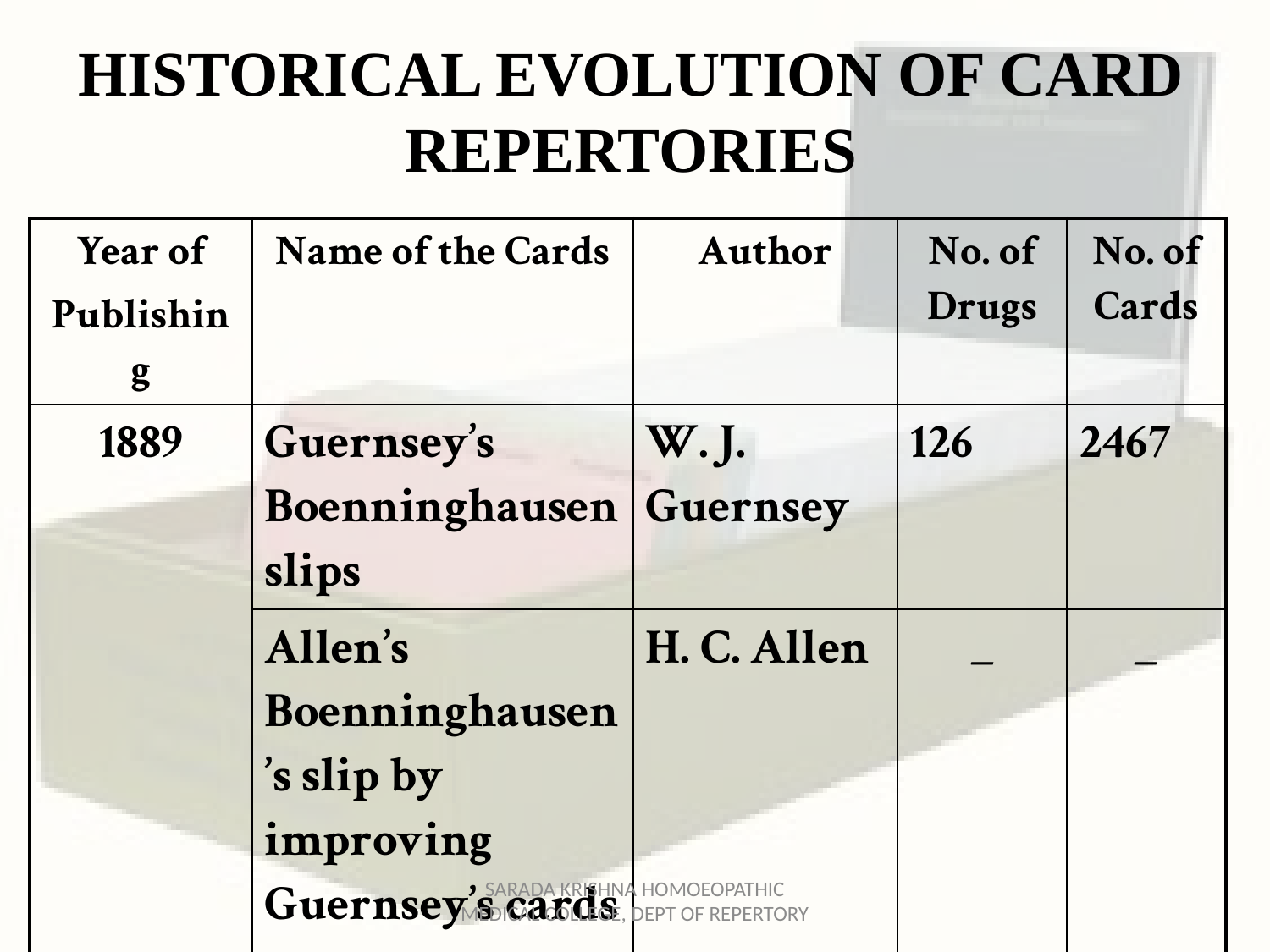

# HISTORICAL EVOLUTION OF CARD REPERTORIES
| Year of Publishing | Name of the Cards | Author | No. of Drugs | No. of Cards |
| --- | --- | --- | --- | --- |
| 1889 | Guernsey’s Boenninghausen slips | W. J. Guernsey | 126 | 2467 |
|  | Allen’s Boenninghausen’s slip by improving Guernsey’s cards | H. C. Allen | \_ | \_ |

SARADA KRISHNA HOMOEOPATHIC MEDICAL COLLEGE, DEPT OF REPERTORY